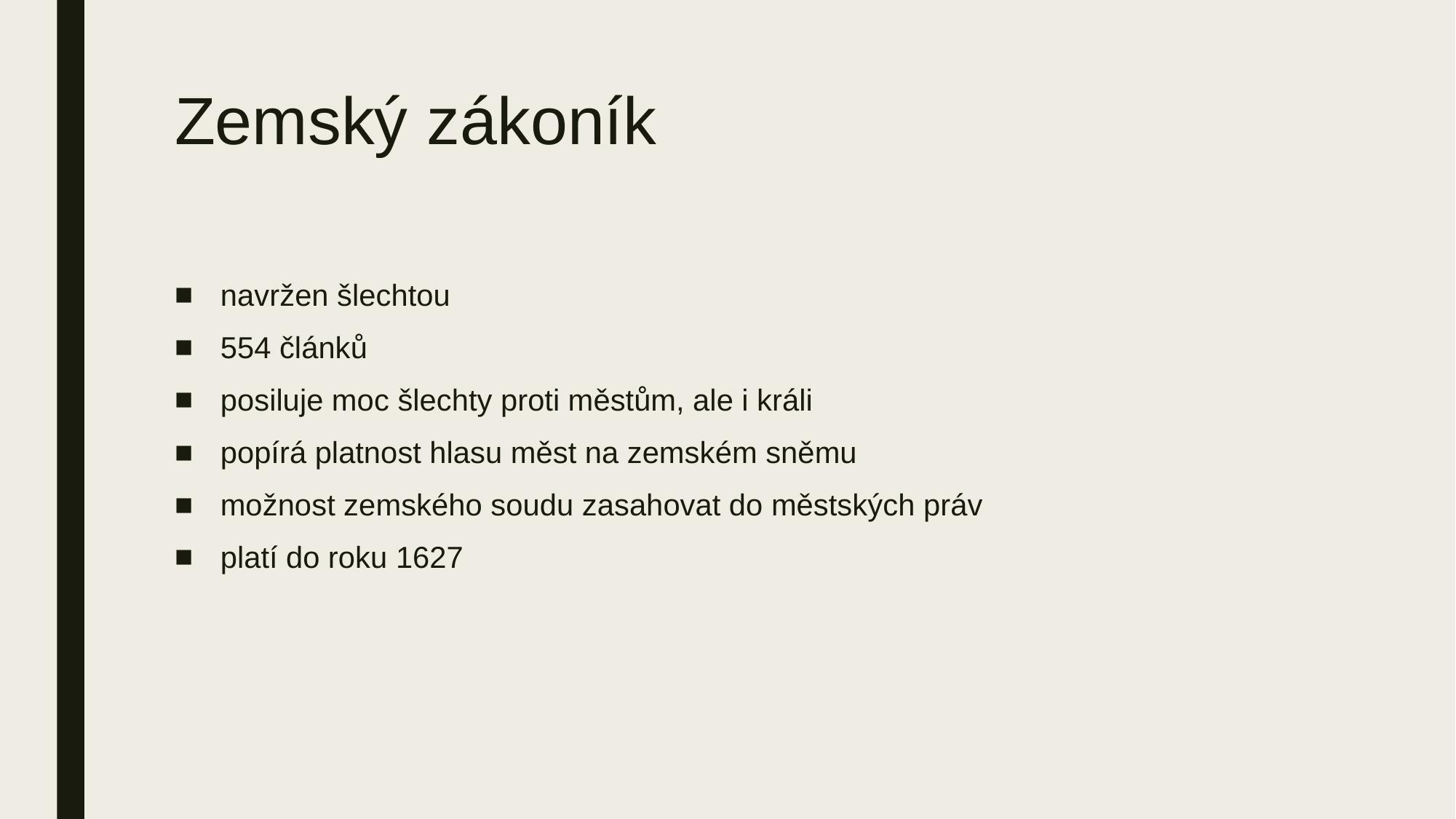

# Zemský zákoník
navržen šlechtou
554 článků
posiluje moc šlechty proti městům, ale i králi
popírá platnost hlasu měst na zemském sněmu
možnost zemského soudu zasahovat do městských práv
platí do roku 1627